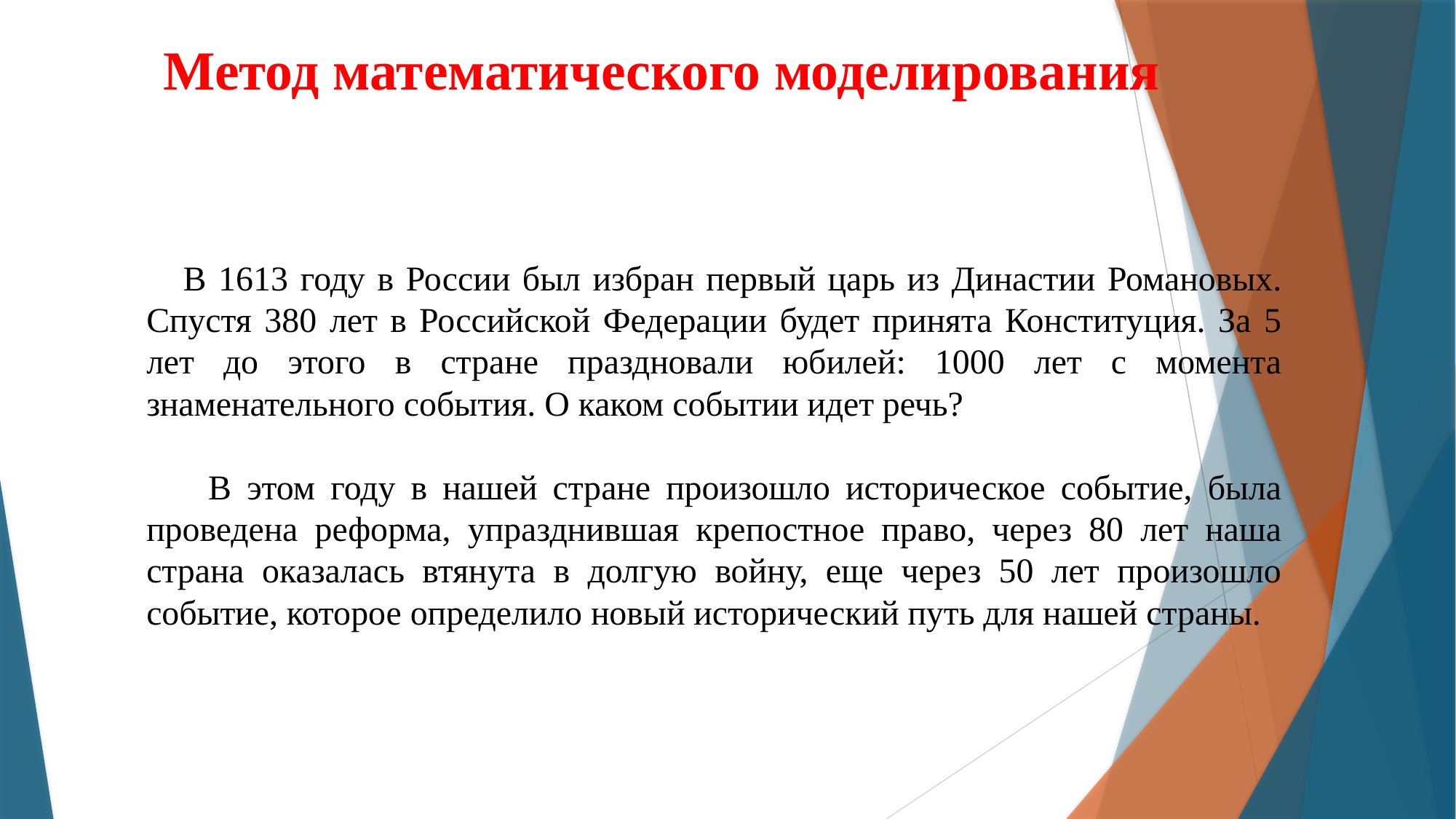

# Метод математического моделирования

   В 1613 году в России был избран первый царь из Династии Романовых. Спустя 380 лет в Российской Федерации будет принята Конституция. За 5 лет до этого в стране праздновали юбилей: 1000 лет с момента знаменательного события. О каком событии идет речь?

    В этом году в нашей стране произошло историческое событие, была проведена реформа, упразднившая крепостное право, через 80 лет наша страна оказалась втянута в долгую войну, еще через 50 лет произошло событие, которое определило новый исторический путь для нашей страны.